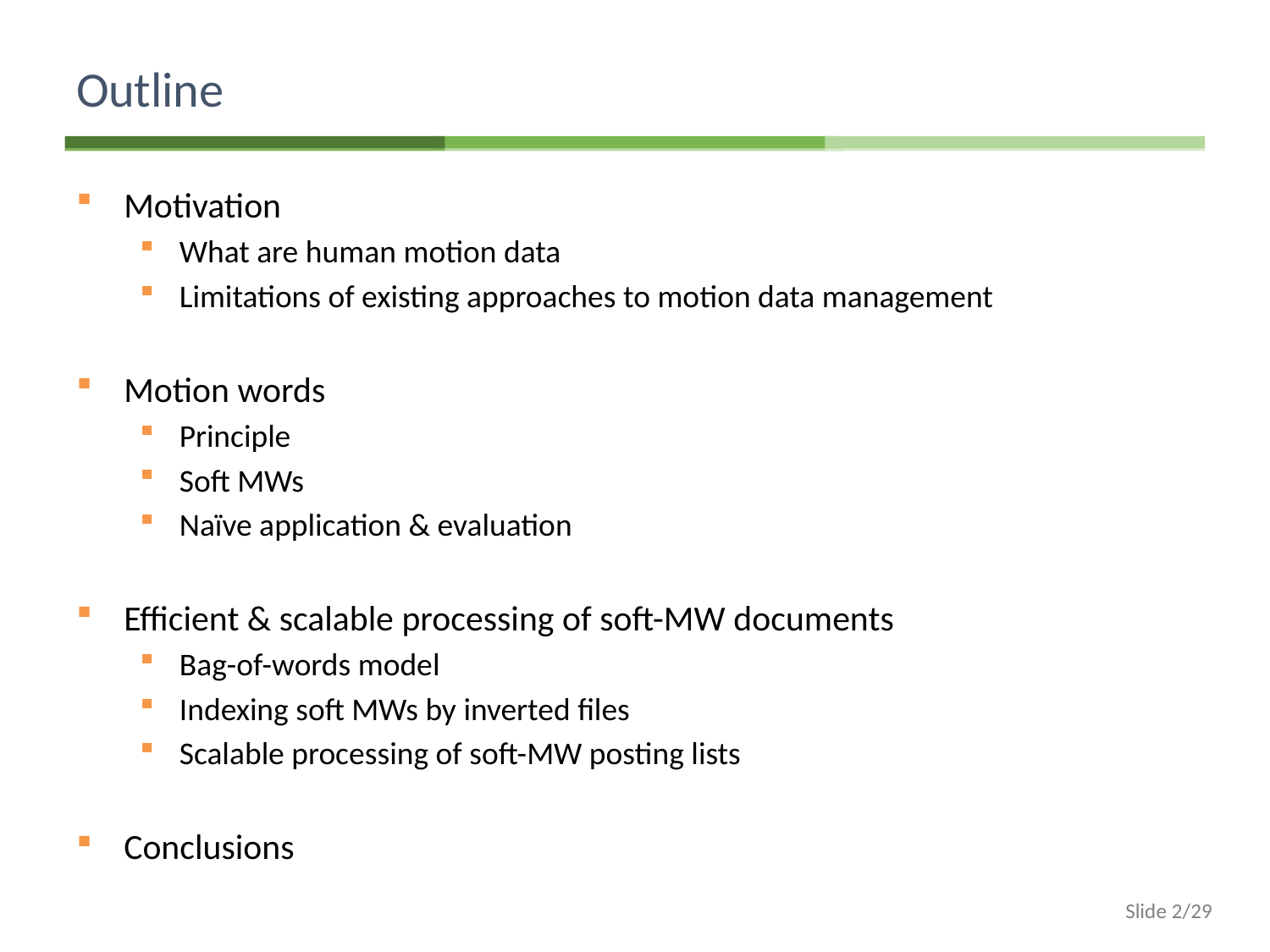

# Outline
Motivation
What are human motion data
Limitations of existing approaches to motion data management

Motion words
Principle
Soft MWs
Naïve application & evaluation

Efficient & scalable processing of soft-MW documents
Bag-of-words model
Indexing soft MWs by inverted files
Scalable processing of soft-MW posting lists

Conclusions